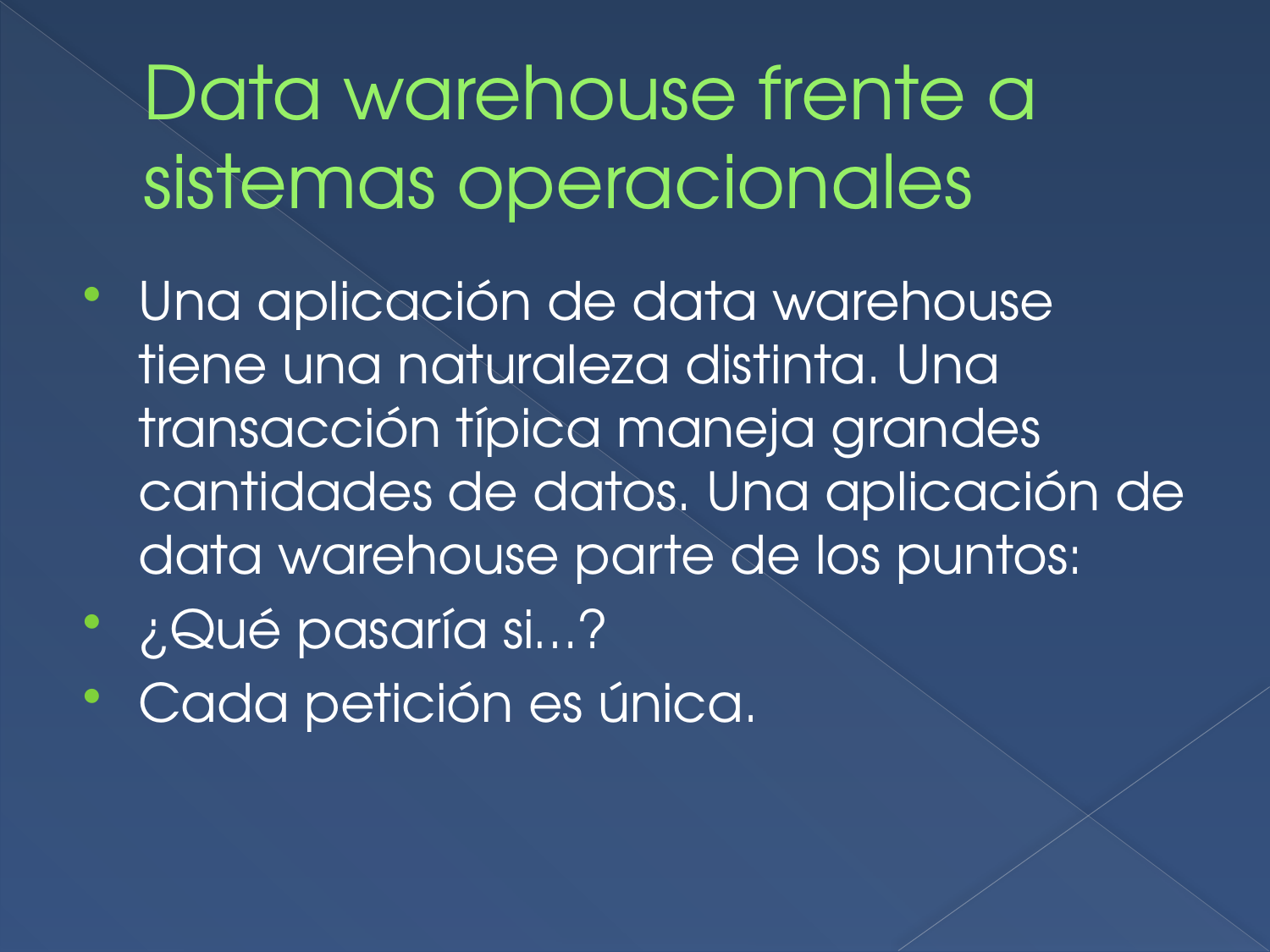

# Data warehouse frente a sistemas operacionales
Una aplicación de data warehouse tiene una naturaleza distinta. Una transacción típica maneja grandes cantidades de datos. Una aplicación de data warehouse parte de los puntos:
¿Qué pasaría si…?
Cada petición es única.